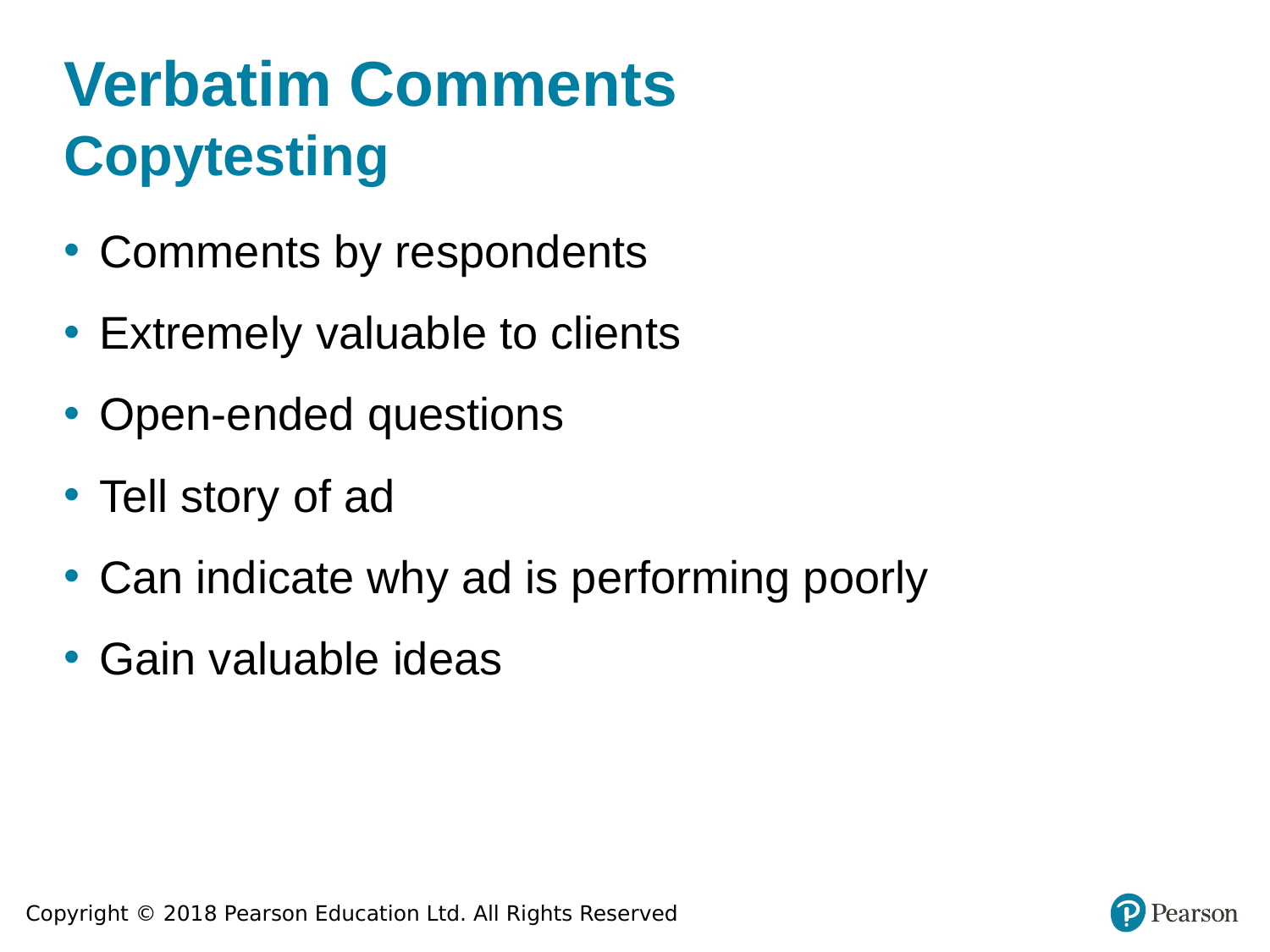

# Verbatim Comments Copytesting
Comments by respondents
Extremely valuable to clients
Open-ended questions
Tell story of ad
Can indicate why ad is performing poorly
Gain valuable ideas